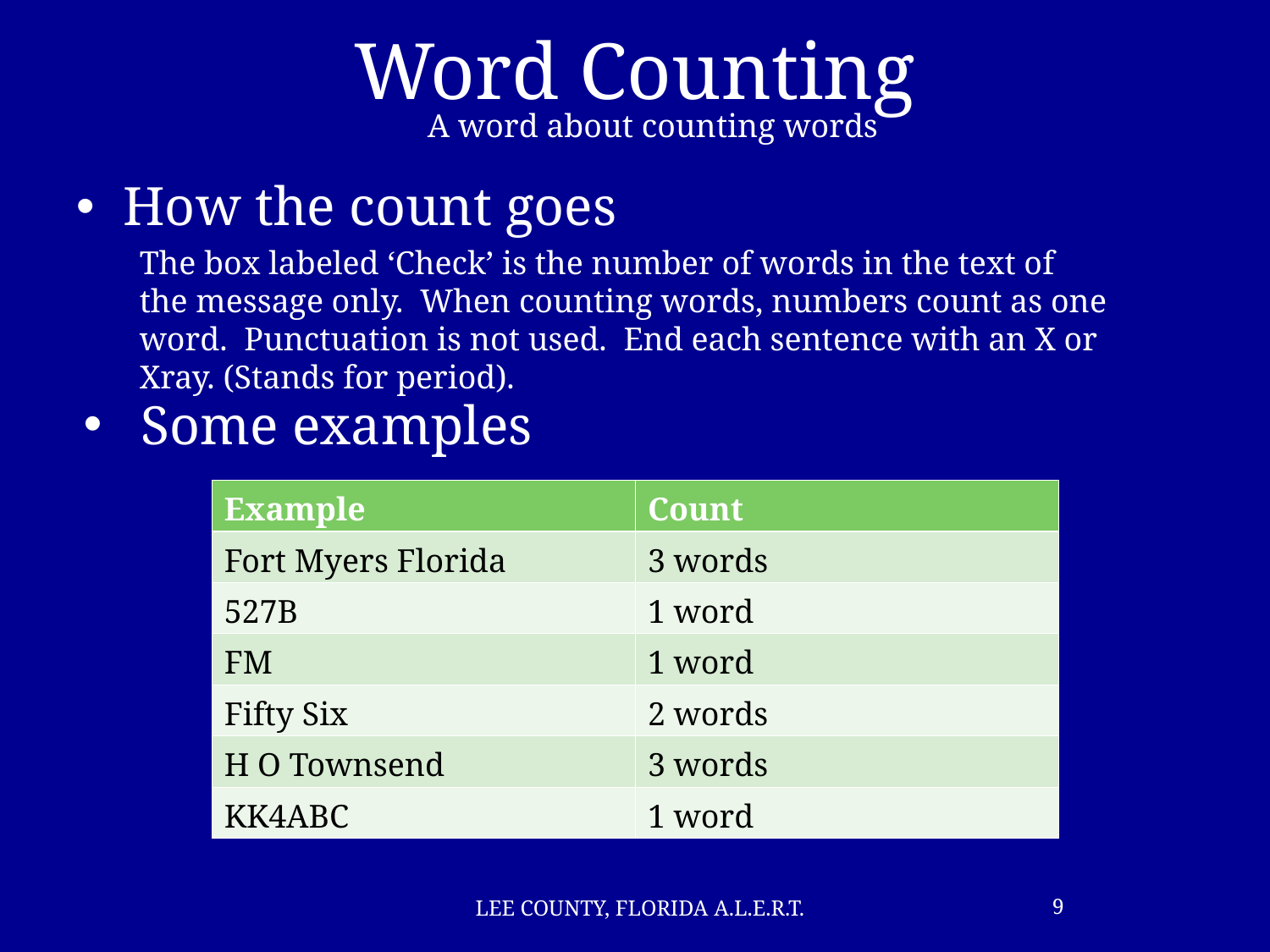

Word Counting
A word about counting words
How the count goes
The box labeled ‘Check’ is the number of words in the text of the message only.  When counting words, numbers count as one word.  Punctuation is not used.  End each sentence with an X or Xray. (Stands for period).
  Some examples
| Example | Count |
| --- | --- |
| Fort Myers Florida | 3 words |
| 527B | 1 word |
| FM | 1 word |
| Fifty Six | 2 words |
| H O Townsend | 3 words |
| KK4ABC | 1 word |
LEE COUNTY, FLORIDA A.L.E.R.T.
9